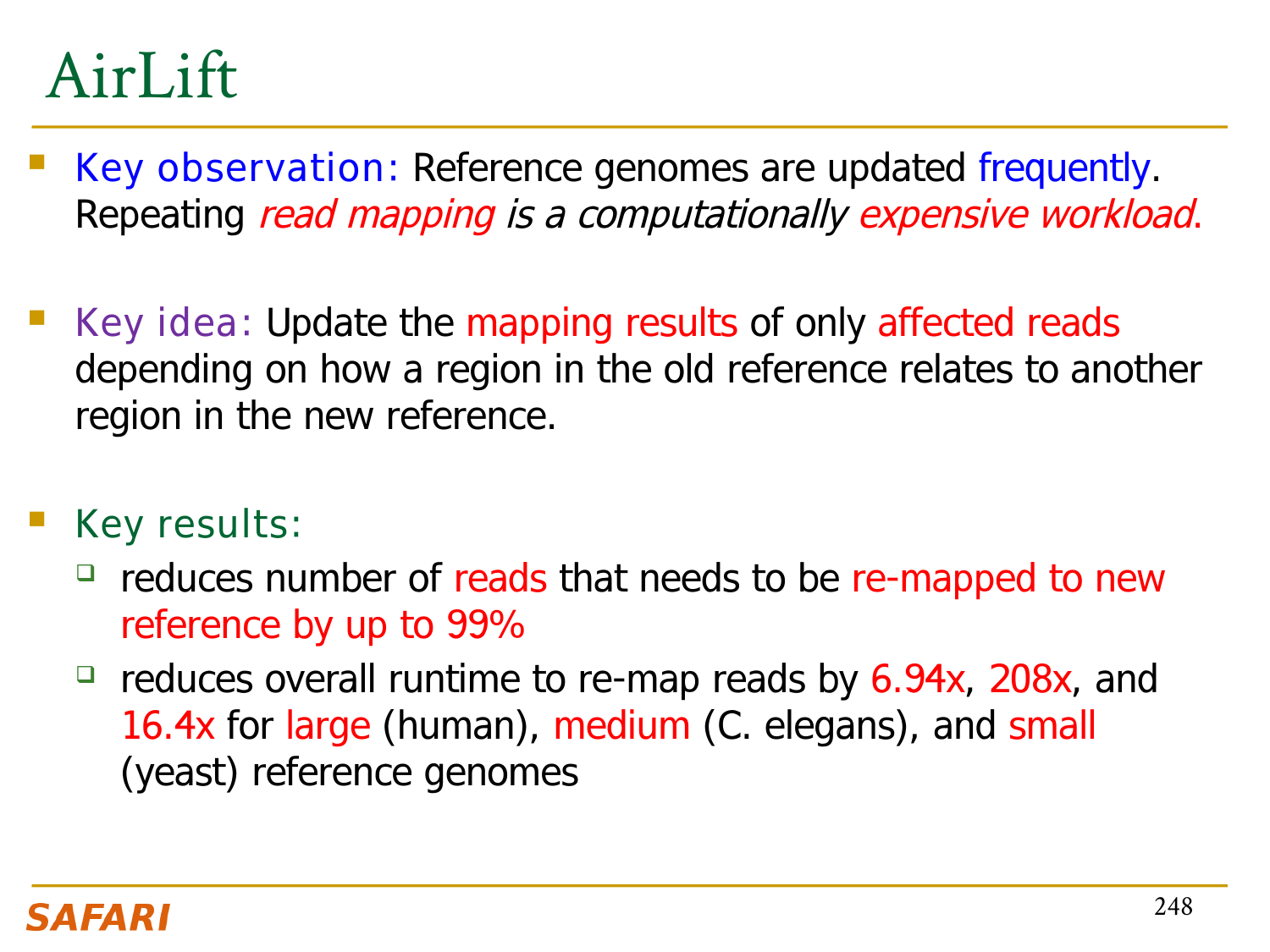

# AirLift
Key observation: Reference genomes are updated frequently. Repeating read mapping is a computationally expensive workload.

Key idea: Update the mapping results of only affected reads depending on how a region in the old reference relates to another region in the new reference.

Key results:
reduces number of reads that needs to be re-mapped to new reference by up to 99%
reduces overall runtime to re-map reads by 6.94x, 208x, and 16.4x for large (human), medium (C. elegans), and small (yeast) reference genomes
248